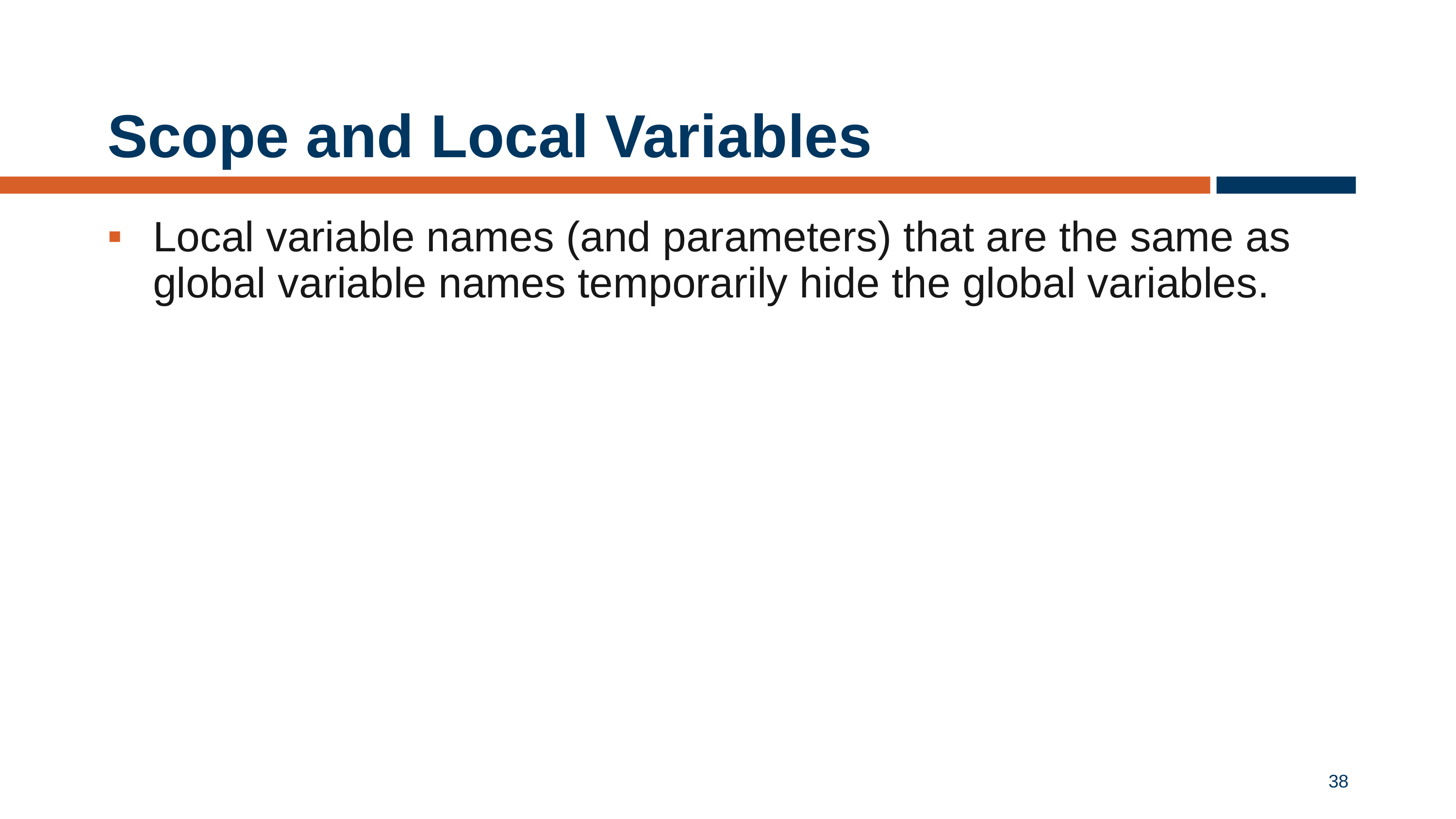

# Scope and Local Variables
Local variable names (and parameters) that are the same as global variable names temporarily hide the global variables.
38